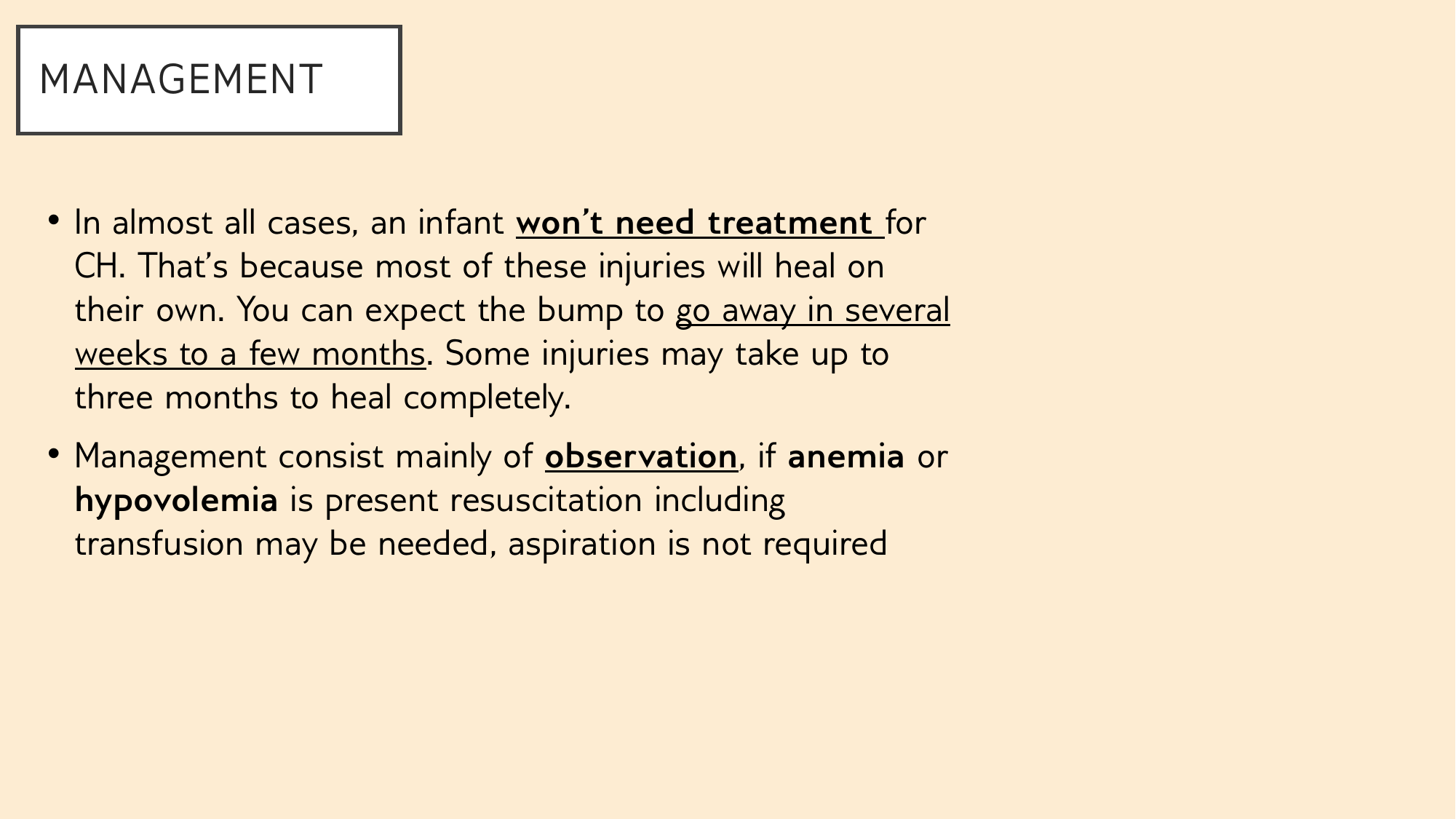

# MANAGEMENT

In almost all cases, an infant won’t need treatment for CH. That’s because most of these injuries will heal on their own. You can expect the bump to go away in several weeks to a few months. Some injuries may take up to three months to heal completely.
Management consist mainly of observation, if anemia or hypovolemia is present resuscitation including transfusion may be needed, aspiration is not required